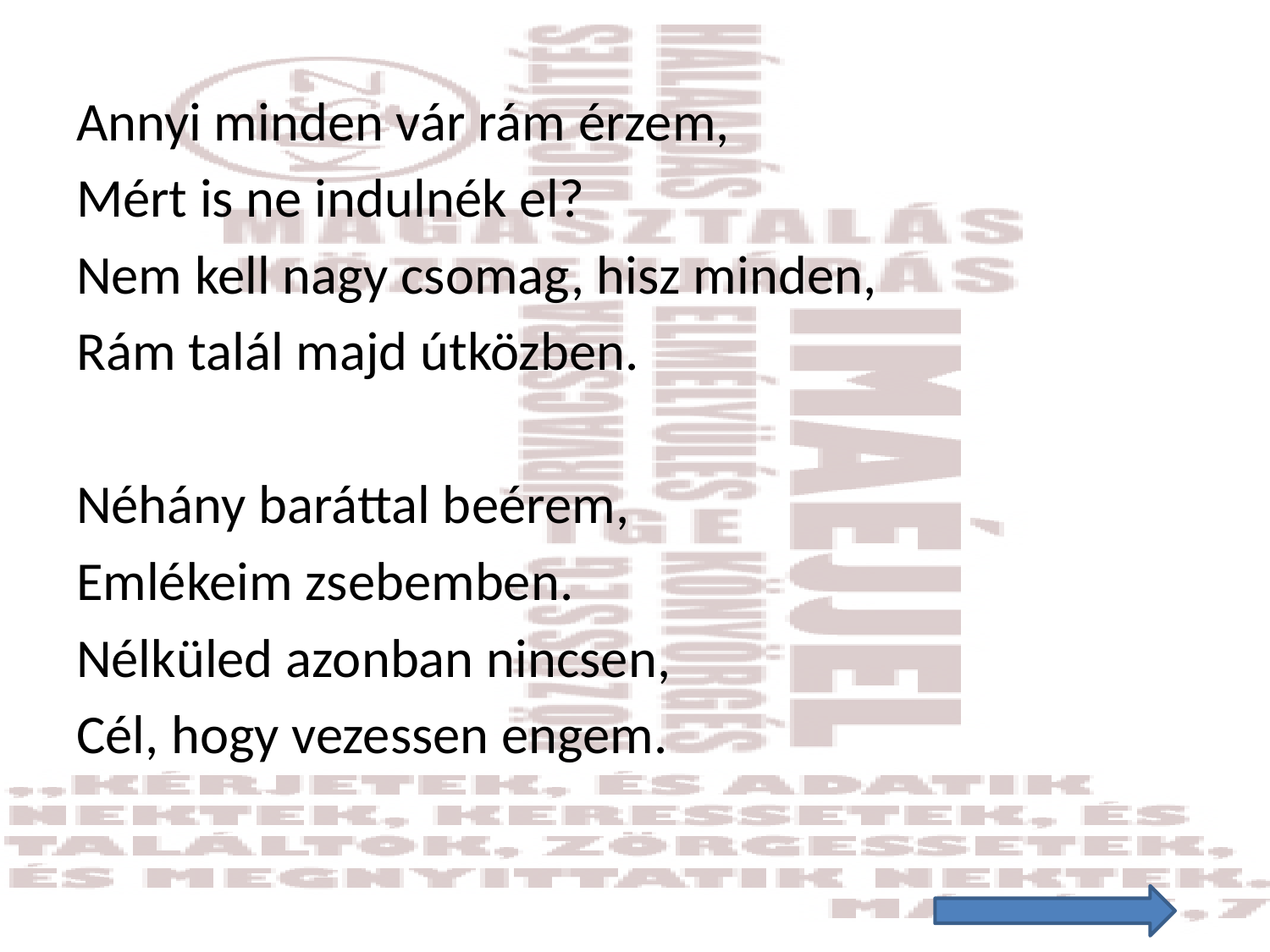

#
Annyi minden vár rám érzem,
Mért is ne indulnék el?
Nem kell nagy csomag, hisz minden,
Rám talál majd útközben.

Néhány baráttal beérem,
Emlékeim zsebemben.
Nélküled azonban nincsen,
Cél, hogy vezessen engem.